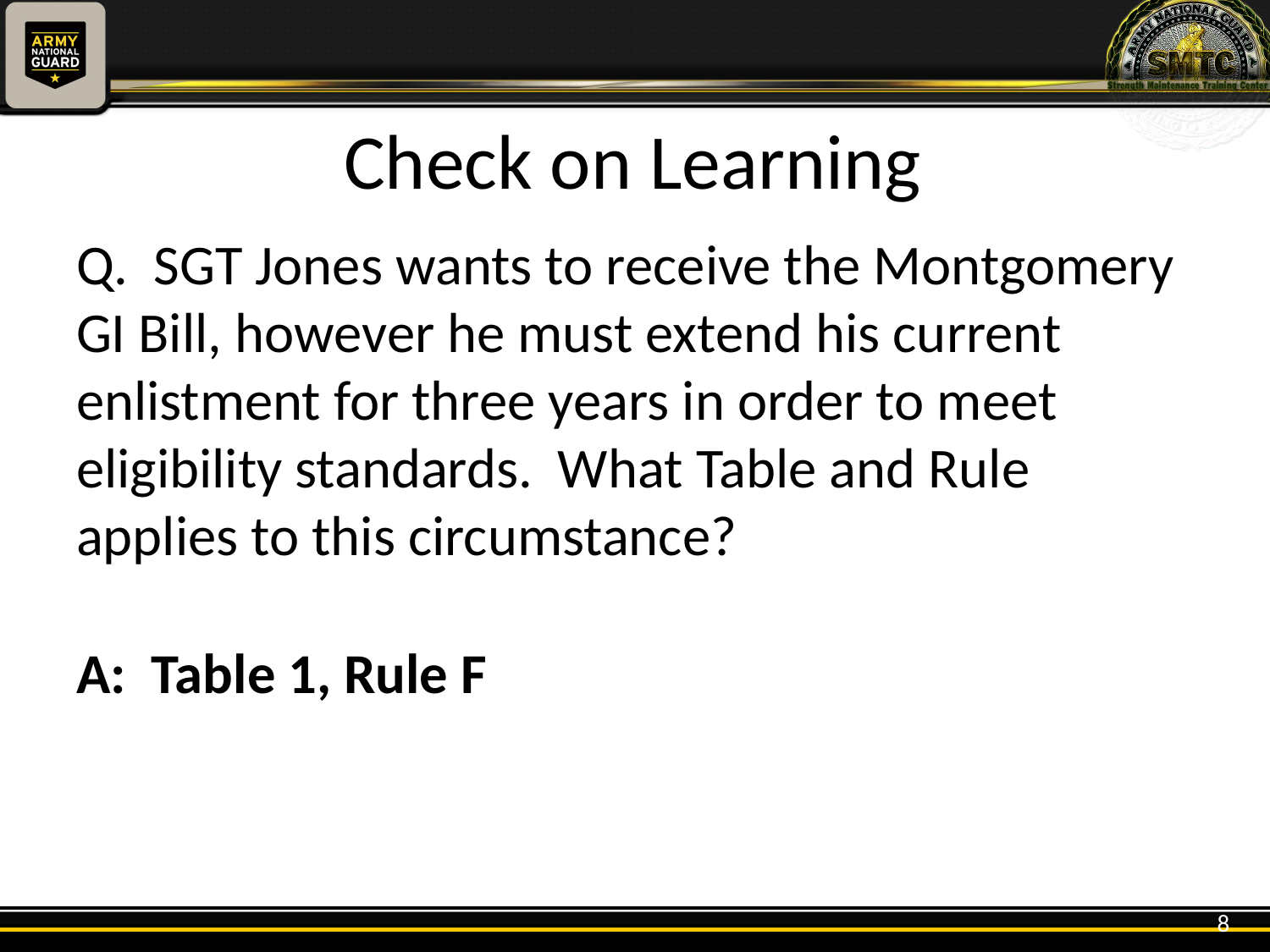

# Check on Learning
Q.  SGT Jones wants to receive the Montgomery GI Bill, however he must extend his current enlistment for three years in order to meet eligibility standards.  What Table and Rule applies to this circumstance?

A:  Table 1, Rule F
8